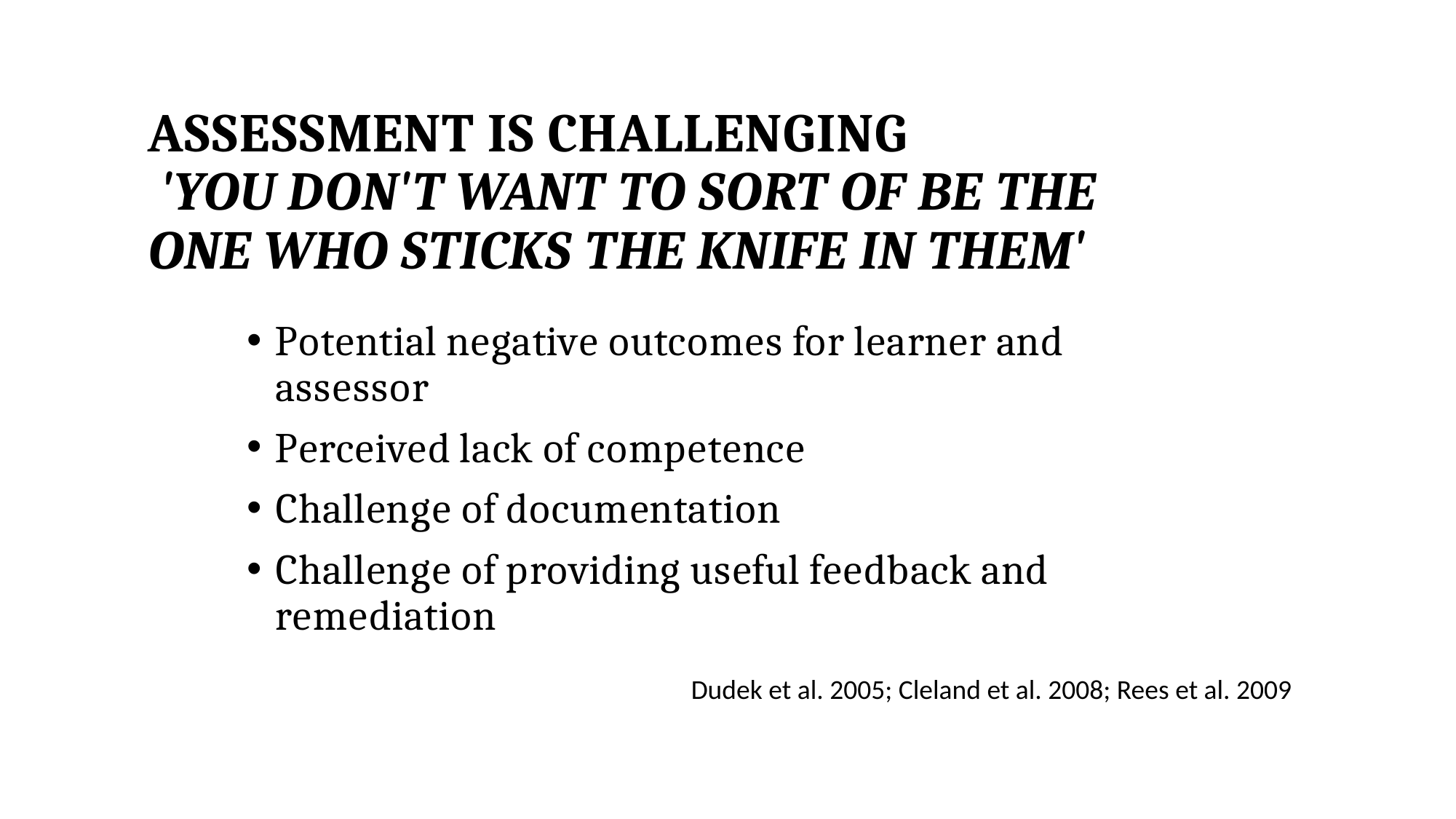

# Assessment is challenging 'you don't want to sort of be the one who sticks the knife in them'
Potential negative outcomes for learner and assessor
Perceived lack of competence
Challenge of documentation
Challenge of providing useful feedback and remediation
Dudek et al. 2005; Cleland et al. 2008; Rees et al. 2009